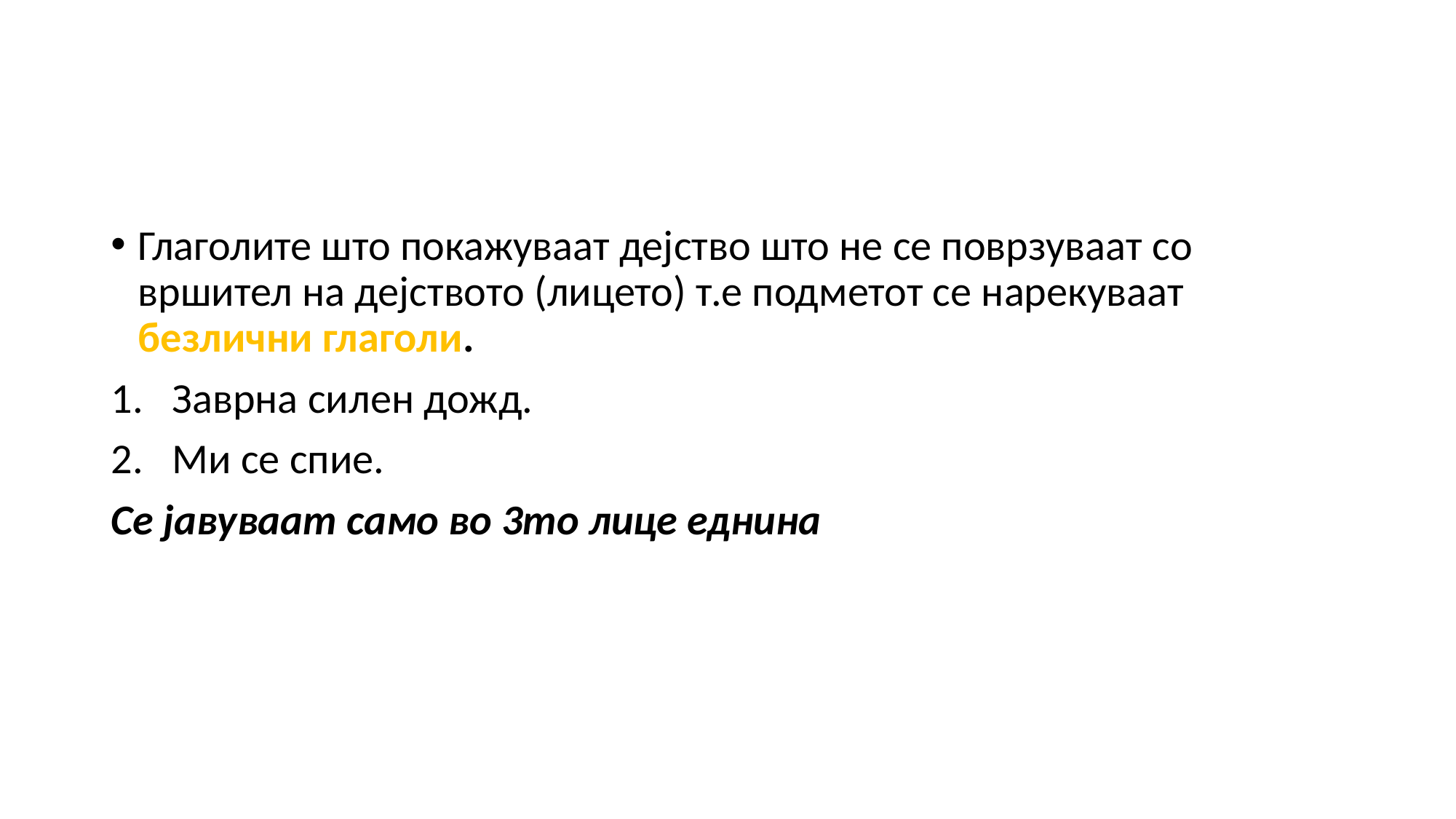

#
Глаголите што покажуваат дејство што не се поврзуваат со вршител на дејството (лицето) т.е подметот се нарекуваат безлични глаголи.
Заврна силен дожд.
Ми се спие.
Се јавуваат само во 3то лице еднина